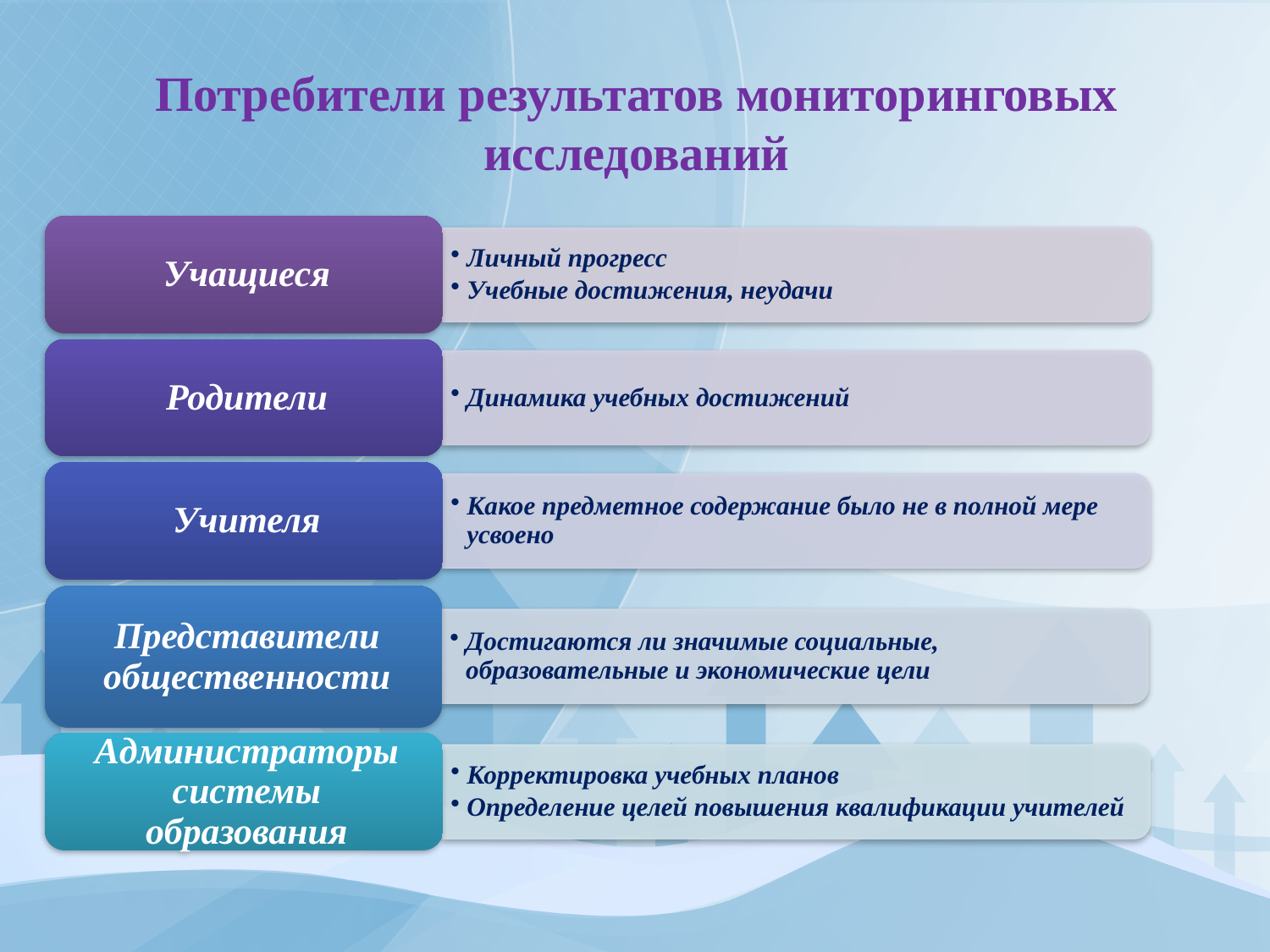

# Потребители результатов мониторинговых исследований
Личный прогресс
Учебные достижения, неудачи
Учащиеся
Динамика учебных достижений
Родители
Какое предметное содержание было не в полной мере усвоено
Учителя
Достигаются ли значимые социальные, образовательные и экономические цели
Представители общественности
Корректировка учебных планов
Определение целей повышения квалификации учителей
Администраторы системы образования